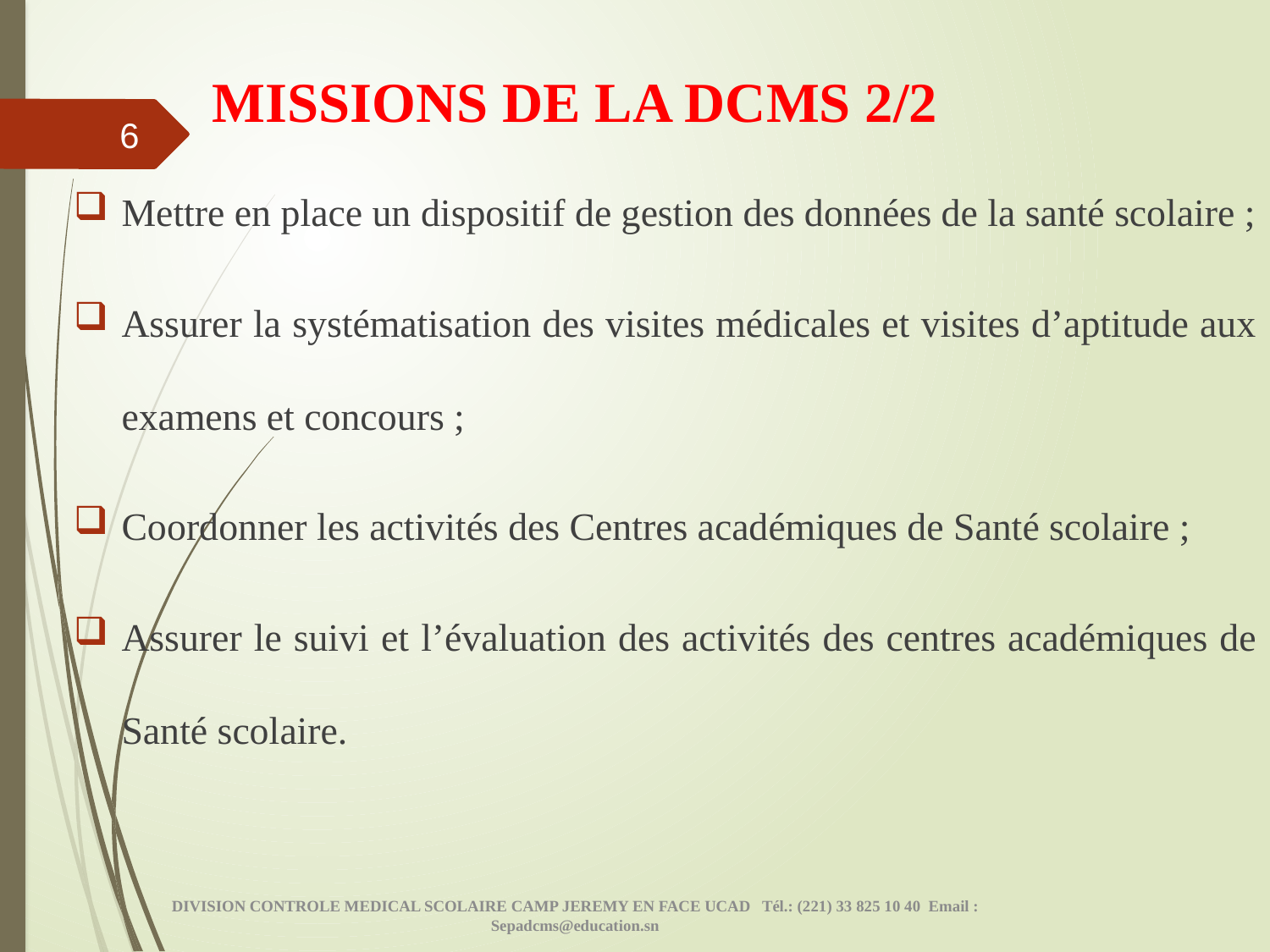

# MISSIONS DE LA DCMS 2/2
6
Mettre en place un dispositif de gestion des données de la santé scolaire ;
Assurer la systématisation des visites médicales et visites d’aptitude aux examens et concours ;
Coordonner les activités des Centres académiques de Santé scolaire ;
Assurer le suivi et l’évaluation des activités des centres académiques de Santé scolaire.

DIVISION CONTROLE MEDICAL SCOLAIRE CAMP JEREMY EN FACE UCAD   Tél.: (221) 33 825 10 40  Email : Sepadcms@education.sn